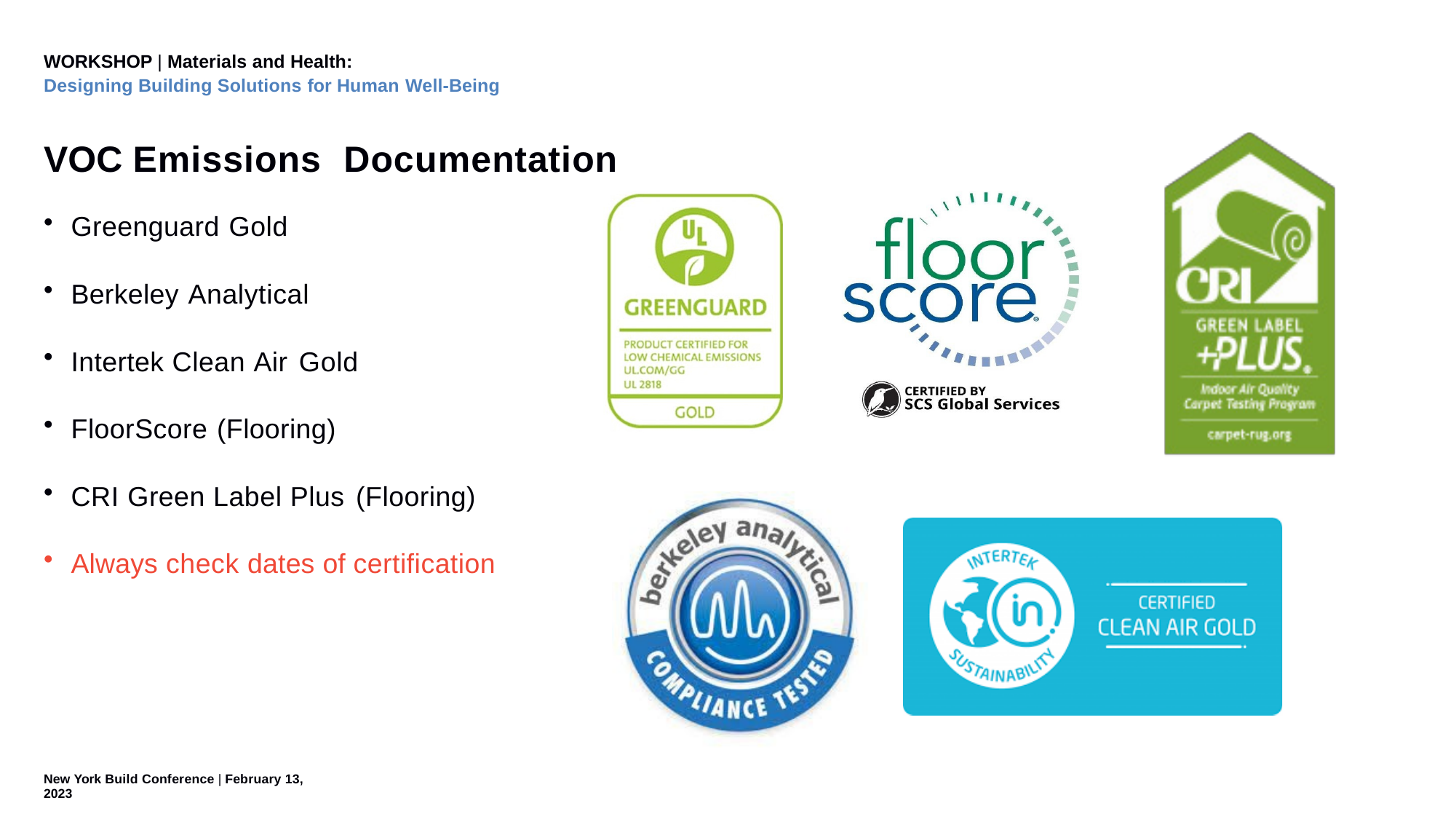

WORKSHOP | Materials and Health:
Designing Building Solutions for Human Well-Being
VOC Emissions  Documentation
Greenguard Gold

Berkeley Analytical

Intertek Clean Air Gold

FloorScore (Flooring)

CRI Green Label Plus (Flooring)

Always check dates of certification

New York Build Conference | February 13, 2023